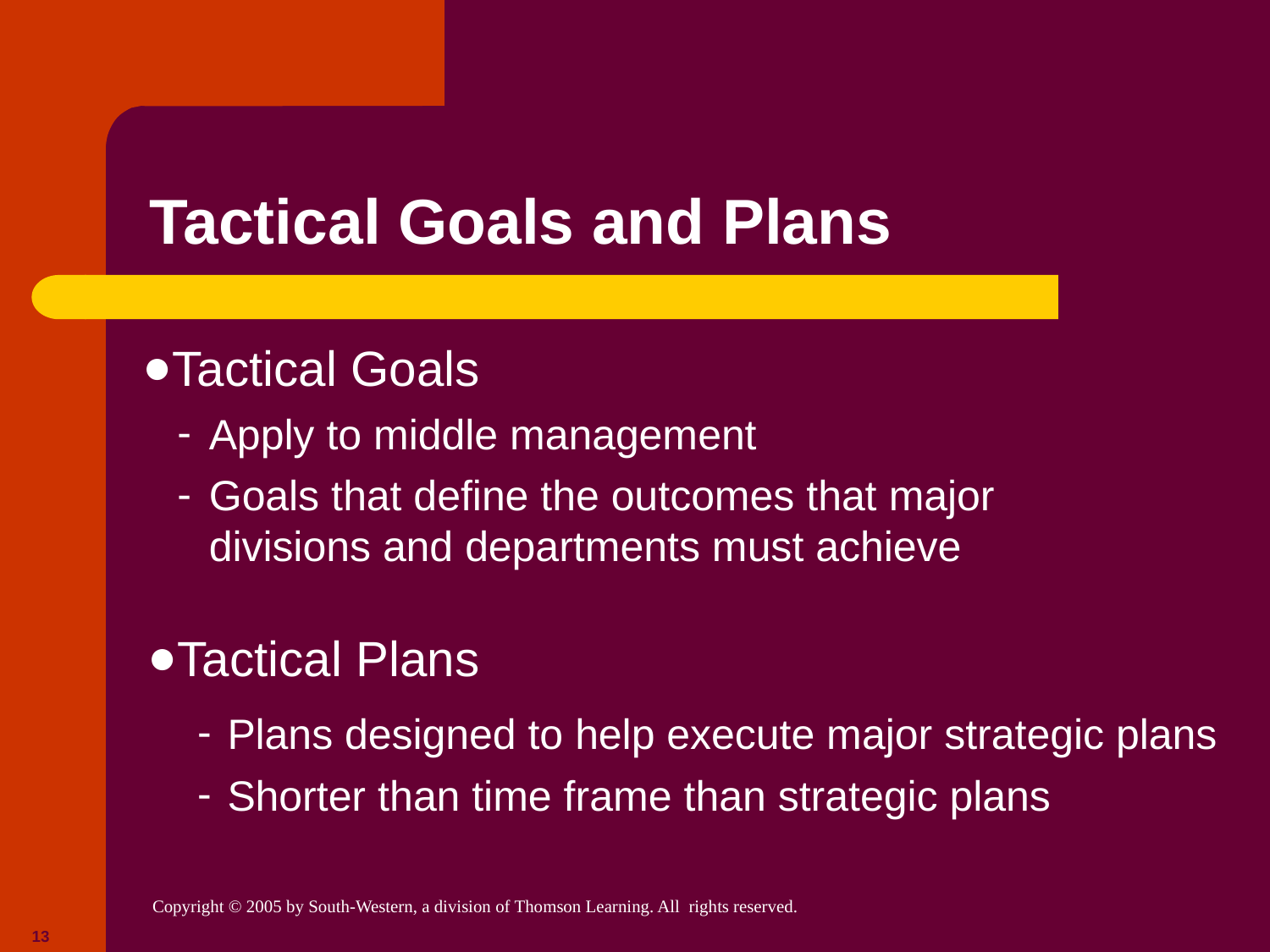

# Tactical Goals and Plans

Tactical Goals
Apply to middle management
Goals that define the outcomes that major divisions and departments must achieve
Tactical Plans
Plans designed to help execute major strategic plans
Shorter than time frame than strategic plans
13